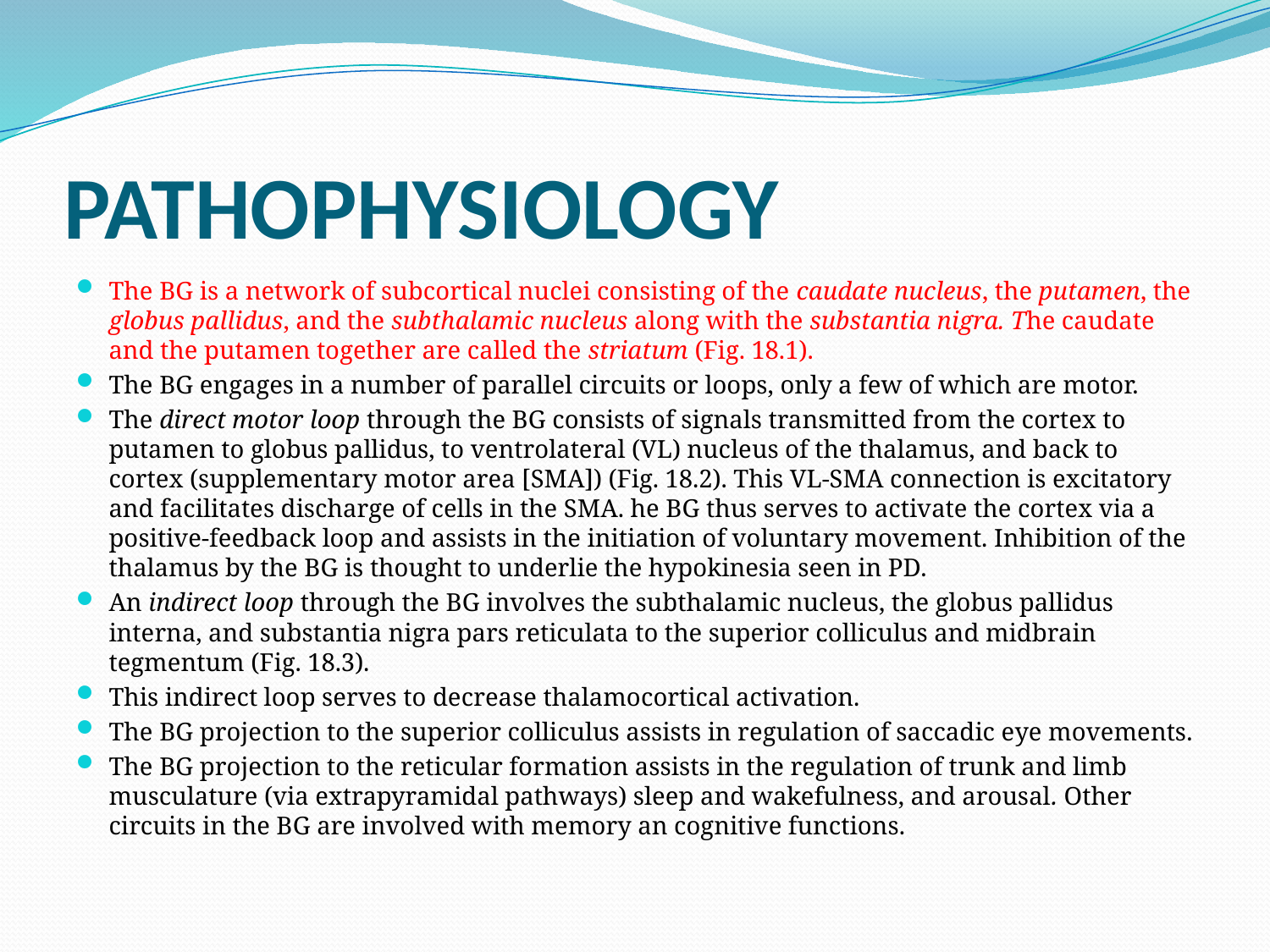

# PATHOPHYSIOLOGY
The BG is a network of subcortical nuclei consisting of the caudate nucleus, the putamen, the globus pallidus, and the subthalamic nucleus along with the substantia nigra. The caudate and the putamen together are called the striatum (Fig. 18.1).
The BG engages in a number of parallel circuits or loops, only a few of which are motor.
The direct motor loop through the BG consists of signals transmitted from the cortex to putamen to globus pallidus, to ventrolateral (VL) nucleus of the thalamus, and back to cortex (supplementary motor area [SMA]) (Fig. 18.2). This VL-SMA connection is excitatory and facilitates discharge of cells in the SMA. he BG thus serves to activate the cortex via a positive-feedback loop and assists in the initiation of voluntary movement. Inhibition of the thalamus by the BG is thought to underlie the hypokinesia seen in PD.
An indirect loop through the BG involves the subthalamic nucleus, the globus pallidus interna, and substantia nigra pars reticulata to the superior colliculus and midbrain tegmentum (Fig. 18.3).
This indirect loop serves to decrease thalamocortical activation.
The BG projection to the superior colliculus assists in regulation of saccadic eye movements.
The BG projection to the reticular formation assists in the regulation of trunk and limb musculature (via extrapyramidal pathways) sleep and wakefulness, and arousal. Other circuits in the BG are involved with memory an cognitive functions.